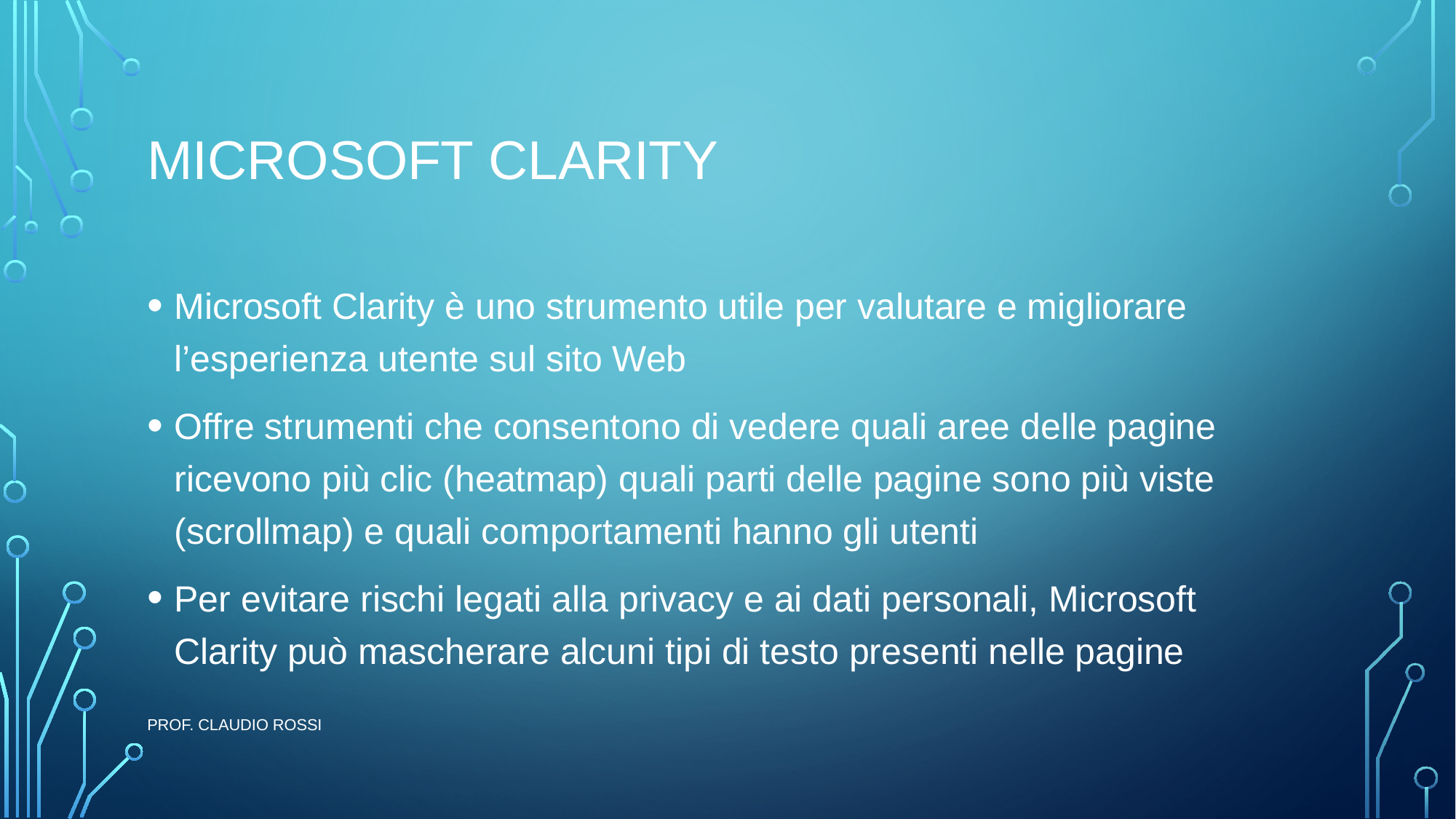

# Microsoft Clarity
Microsoft Clarity è uno strumento utile per valutare e migliorare l’esperienza utente sul sito Web
Offre strumenti che consentono di vedere quali aree delle pagine ricevono più clic (heatmap) quali parti delle pagine sono più viste (scrollmap) e quali comportamenti hanno gli utenti
Per evitare rischi legati alla privacy e ai dati personali, Microsoft Clarity può mascherare alcuni tipi di testo presenti nelle pagine
prof. Claudio Rossi